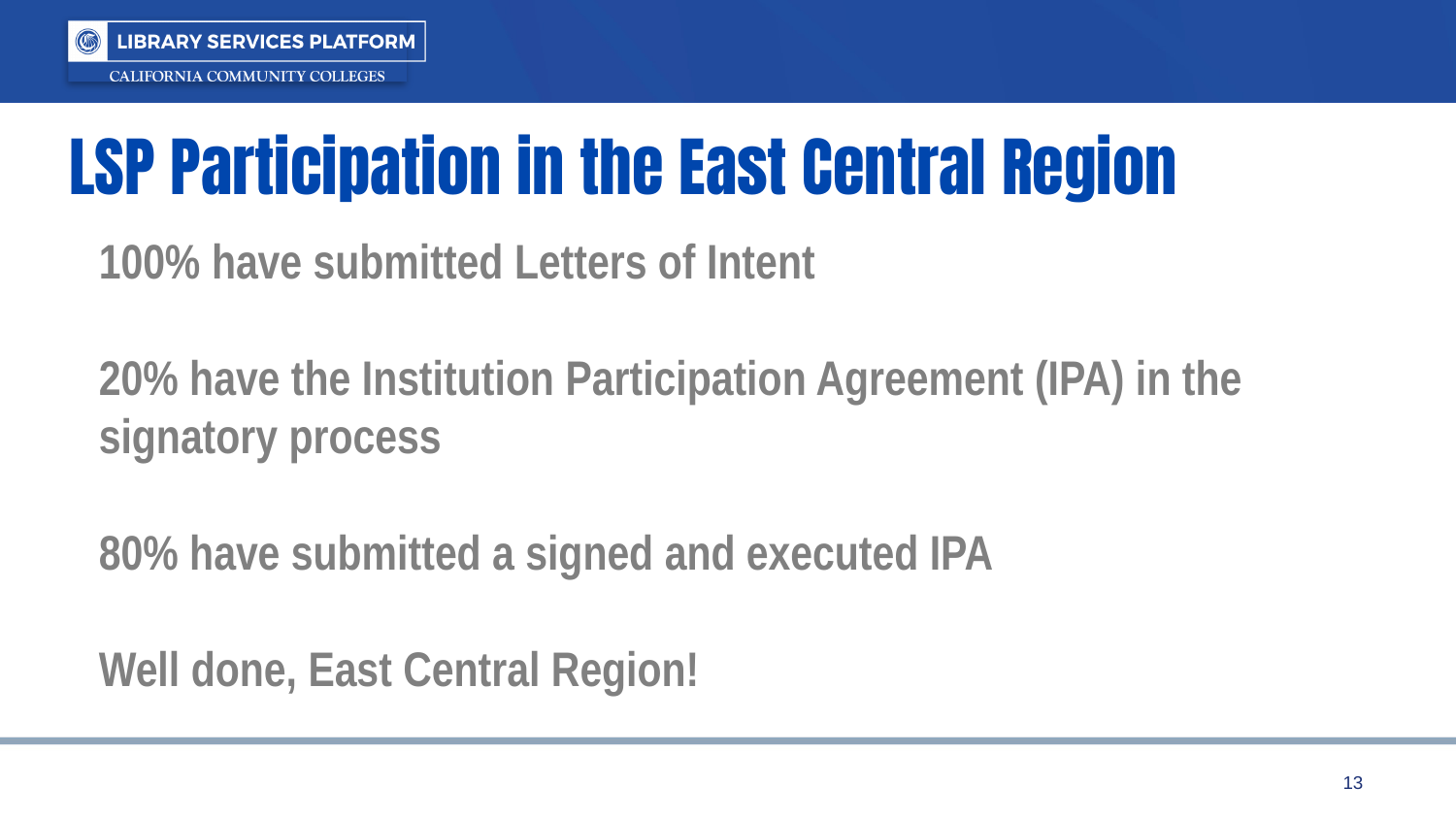

LSP Participation in the East Central Region

100% have submitted Letters of Intent

20% have the Institution Participation Agreement (IPA) in the signatory process

80% have submitted a signed and executed IPA

Well done, East Central Region!